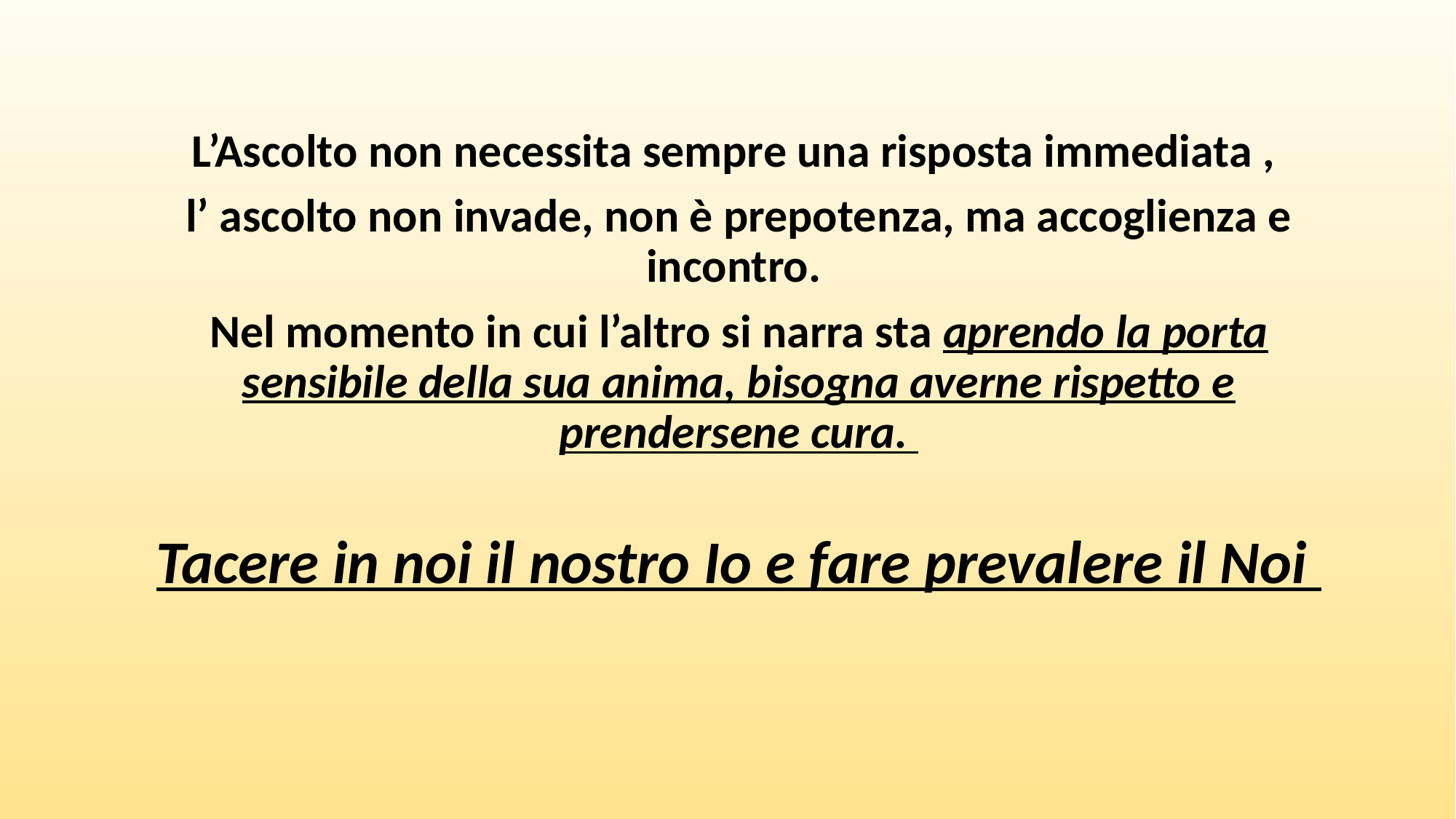

L’Ascolto non necessita sempre una risposta immediata ,
l’ ascolto non invade, non è prepotenza, ma accoglienza e incontro.
Nel momento in cui l’altro si narra sta aprendo la porta sensibile della sua anima, bisogna averne rispetto e prendersene cura.

Tacere in noi il nostro Io e fare prevalere il Noi